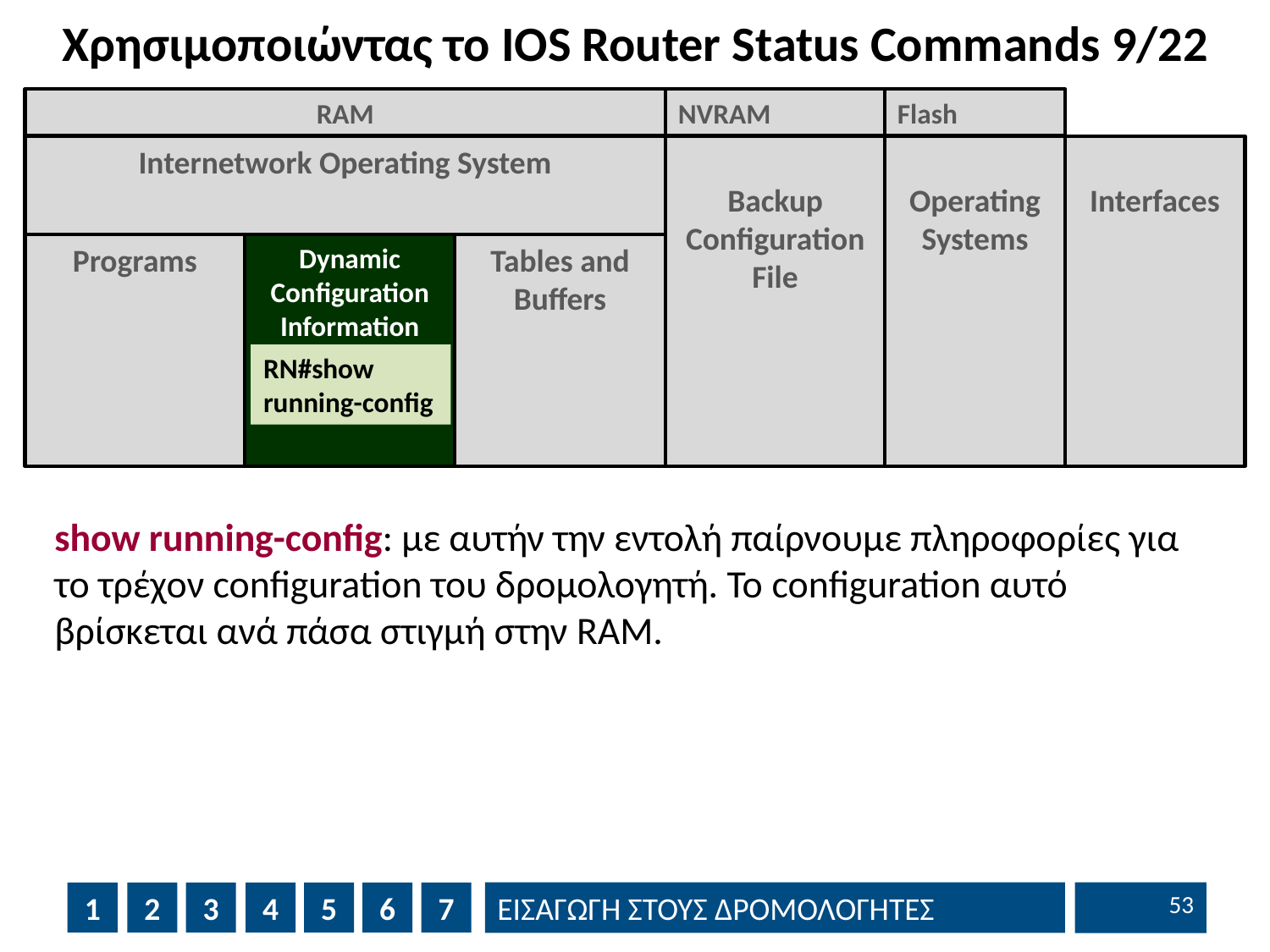

# Χρησιμοποιώντας το IOS Router Status Commands 9/22
RAM
NVRAM
Flash
Internetwork Operating System

Backup Configuration File

Operating Systems

Interfaces
Programs
Dynamic
Configuration
Information
Tables and
Buffers
RN#show running-config
show running-config: με αυτήν την εντολή παίρνουμε πληροφορίες για το τρέχον configuration του δρομολογητή. Το configuration αυτό βρίσκεται ανά πάσα στιγμή στην RAM.

53
1
2
3
4
5
6
7